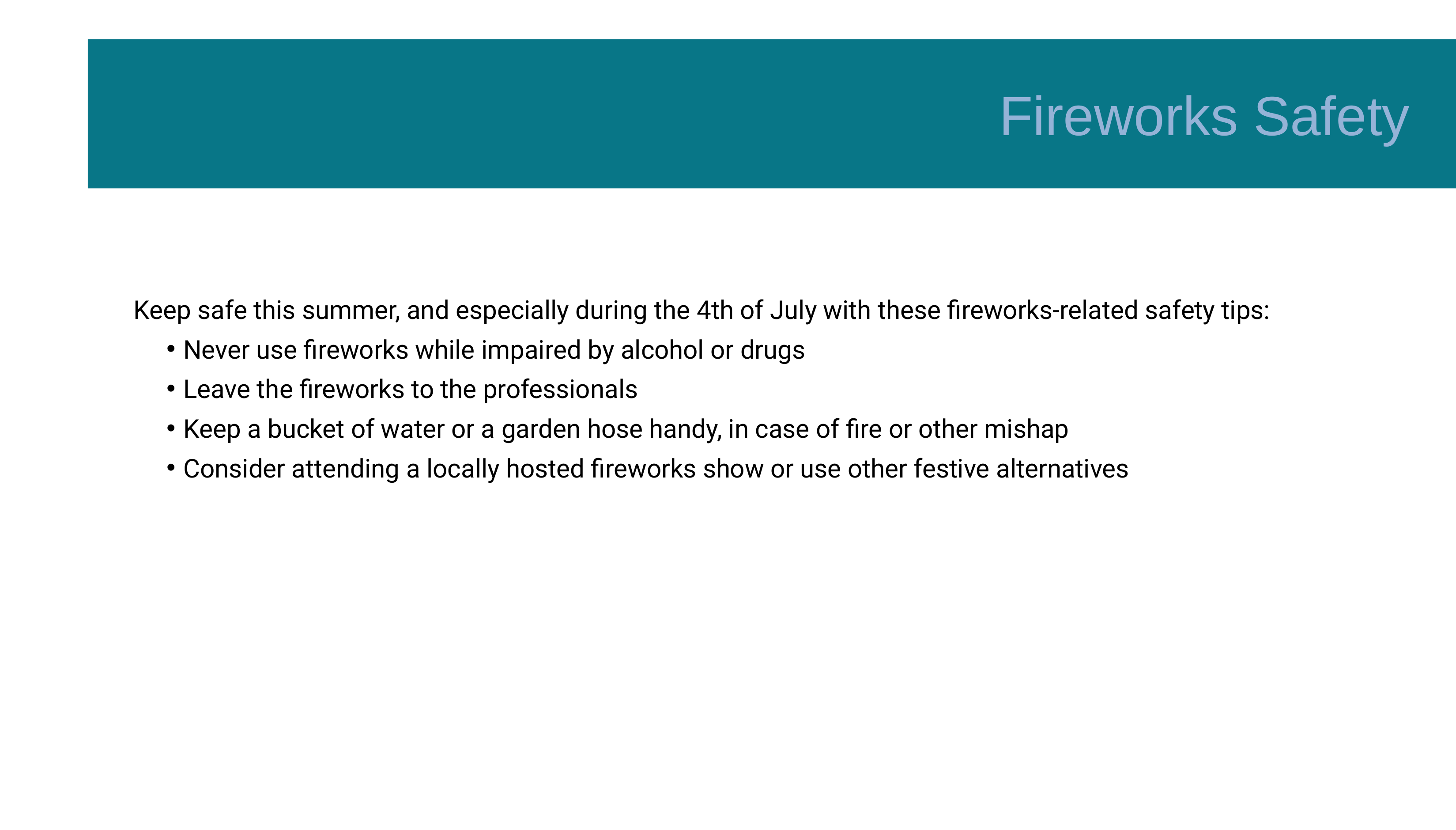

Fireworks Safety
Keep safe this summer, and especially during the 4th of July with these fireworks-related safety tips:
Never use fireworks while impaired by alcohol or drugs
Leave the fireworks to the professionals
Keep a bucket of water or a garden hose handy, in case of fire or other mishap
Consider attending a locally hosted fireworks show or use other festive alternatives